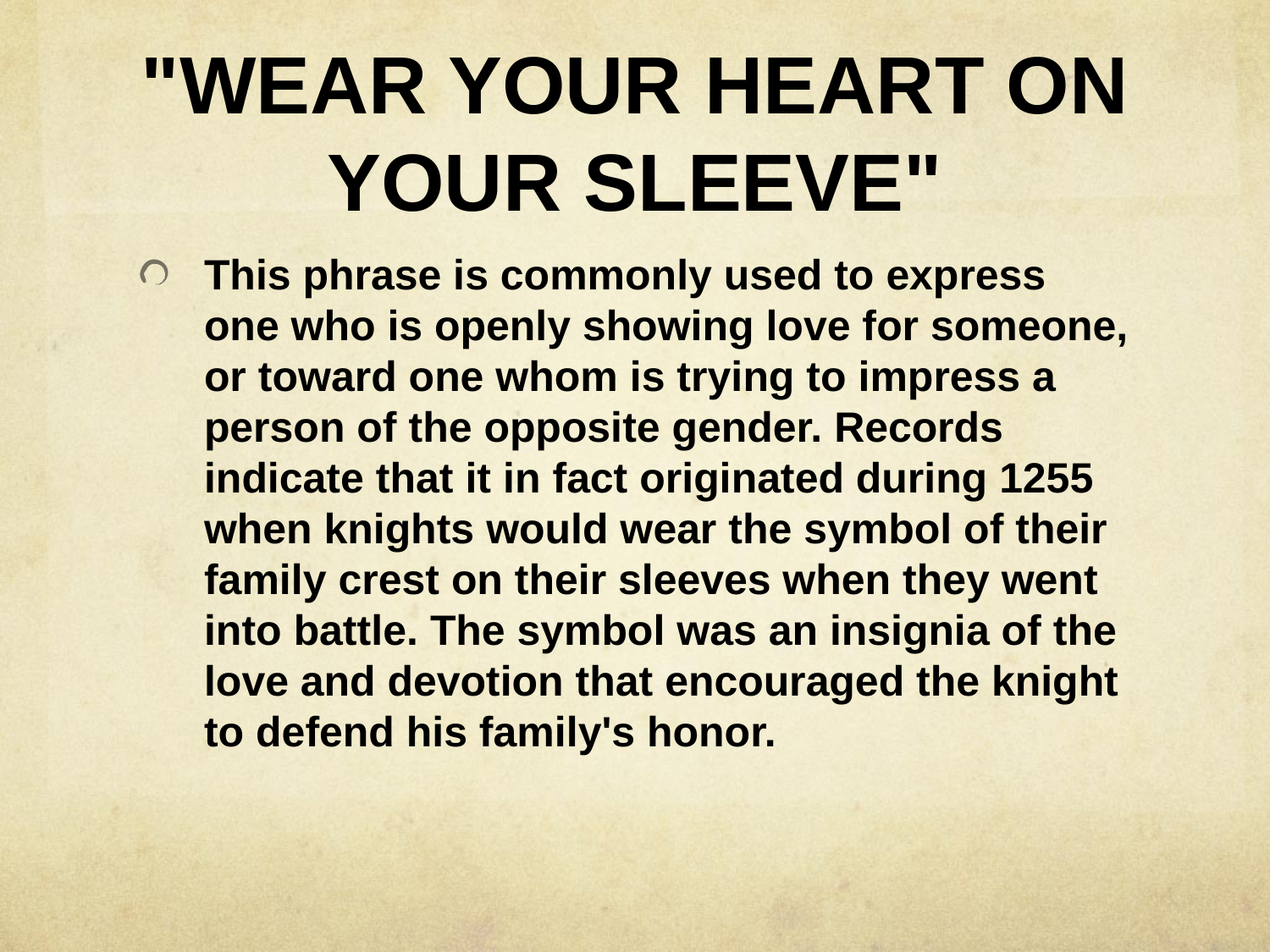

# "WEAR YOUR HEART ON YOUR SLEEVE"
This phrase is commonly used to express one who is openly showing love for someone, or toward one whom is trying to impress a person of the opposite gender. Records indicate that it in fact originated during 1255 when knights would wear the symbol of their family crest on their sleeves when they went into battle. The symbol was an insignia of the love and devotion that encouraged the knight to defend his family's honor.